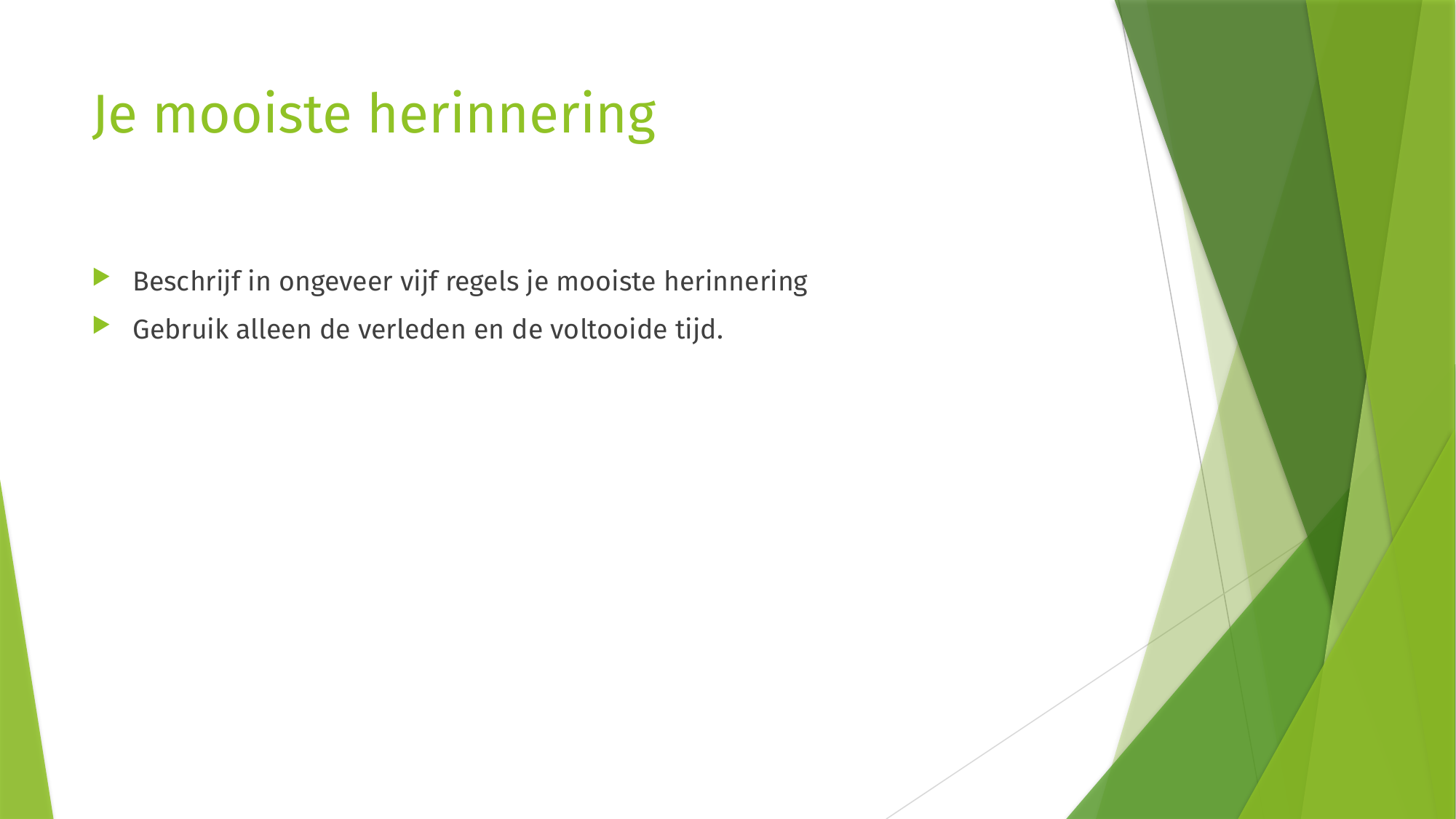

# Je mooiste herinnering
Beschrijf in ongeveer vijf regels je mooiste herinnering
Gebruik alleen de verleden en de voltooide tijd.